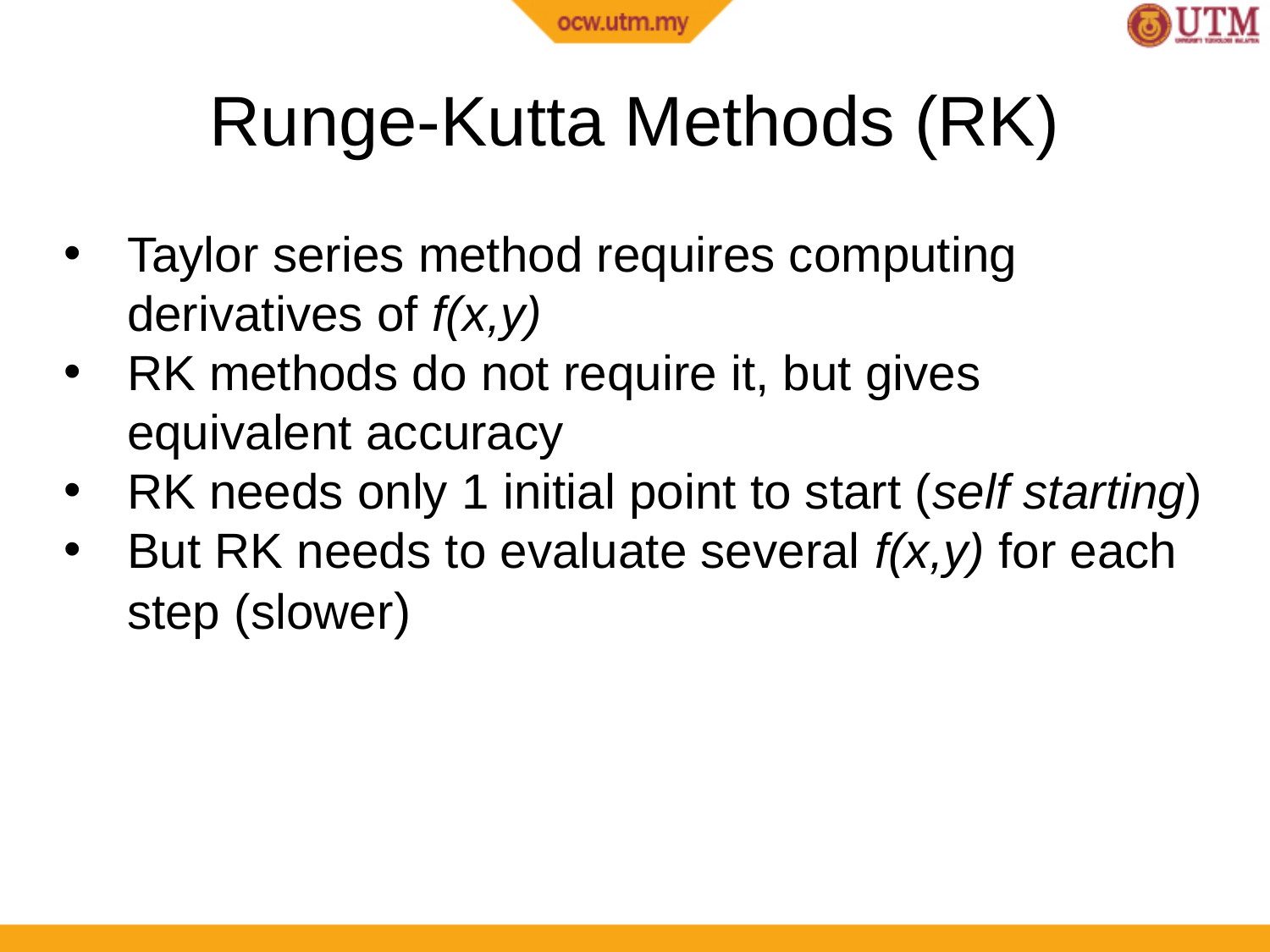

Runge-Kutta Methods (RK)
Taylor series method requires computing derivatives of f(x,y)
RK methods do not require it, but gives equivalent accuracy
RK needs only 1 initial point to start (self starting)
But RK needs to evaluate several f(x,y) for each step (slower)